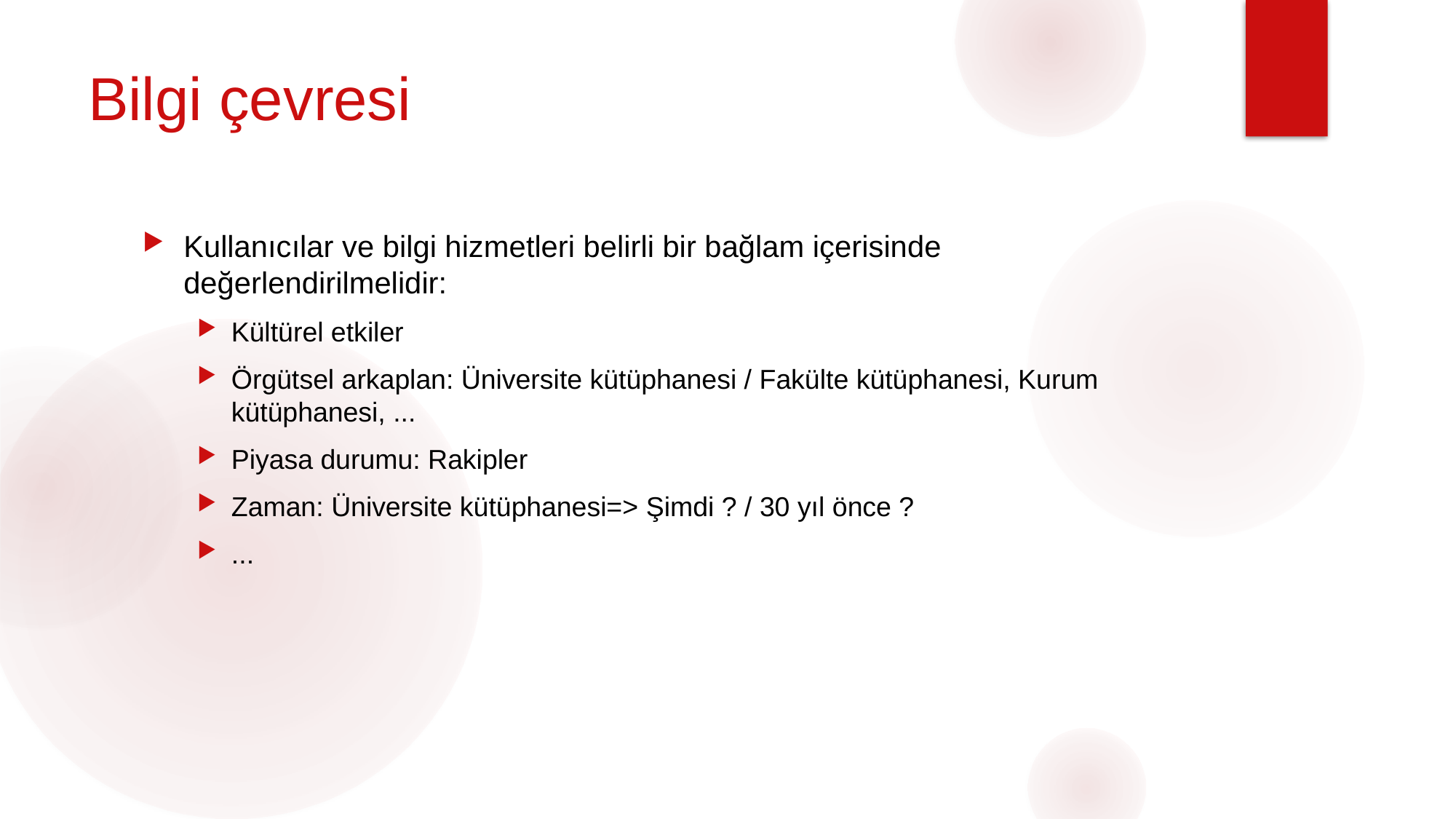

# Bilgi çevresi
Kullanıcılar ve bilgi hizmetleri belirli bir bağlam içerisinde değerlendirilmelidir:
Kültürel etkiler
Örgütsel arkaplan: Üniversite kütüphanesi / Fakülte kütüphanesi, Kurum kütüphanesi, ...
Piyasa durumu: Rakipler
Zaman: Üniversite kütüphanesi=> Şimdi ? / 30 yıl önce ?
...